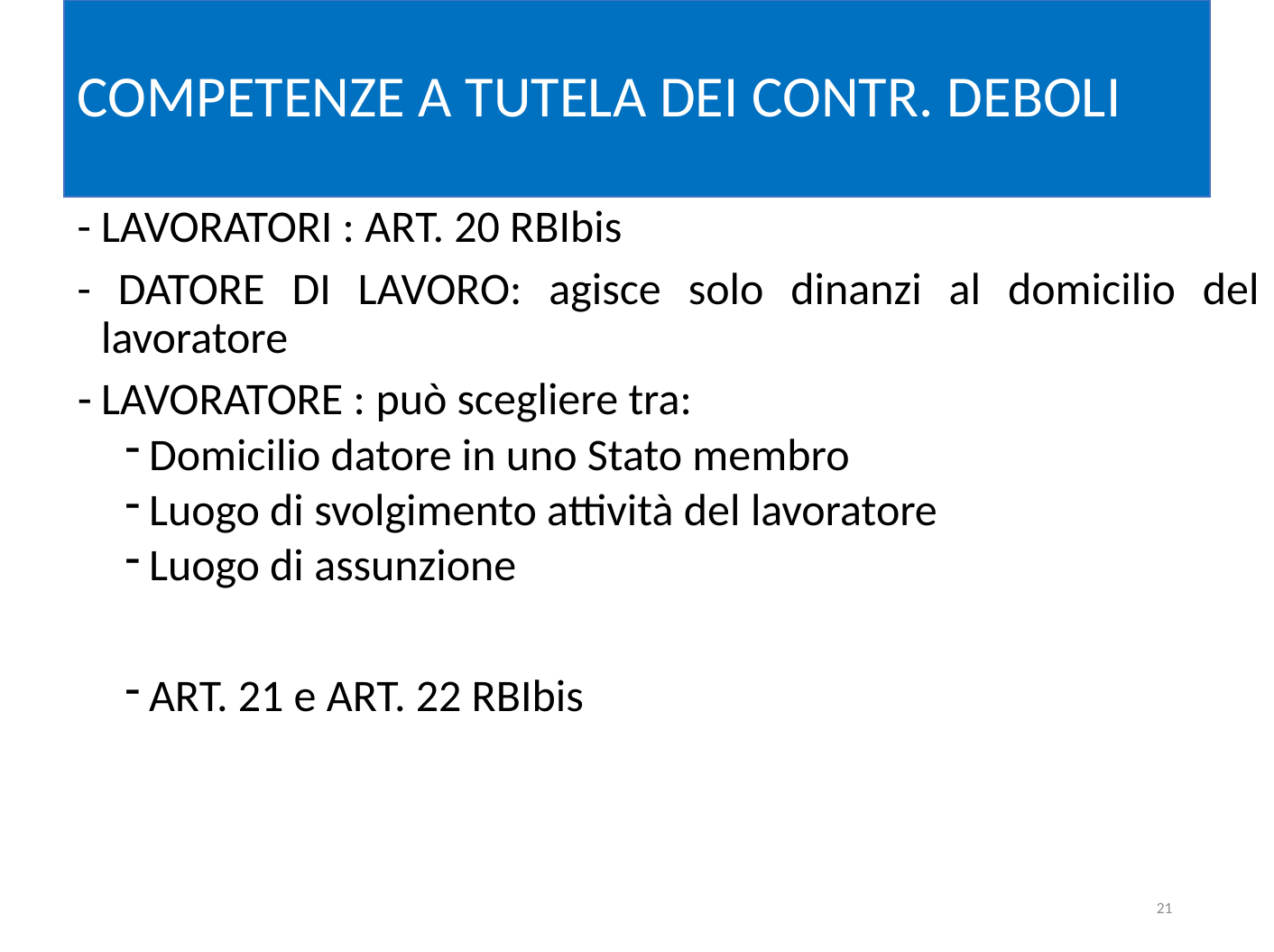

# COMPETENZE A TUTELA DEI CONTR. DEBOLI
- LAVORATORI : ART. 20 RBIbis
- DATORE DI LAVORO: agisce solo dinanzi al domicilio del lavoratore
LAVORATORE : può scegliere tra:
Domicilio datore in uno Stato membro
Luogo di svolgimento attività del lavoratore
Luogo di assunzione

ART. 21 e ART. 22 RBIbis

21